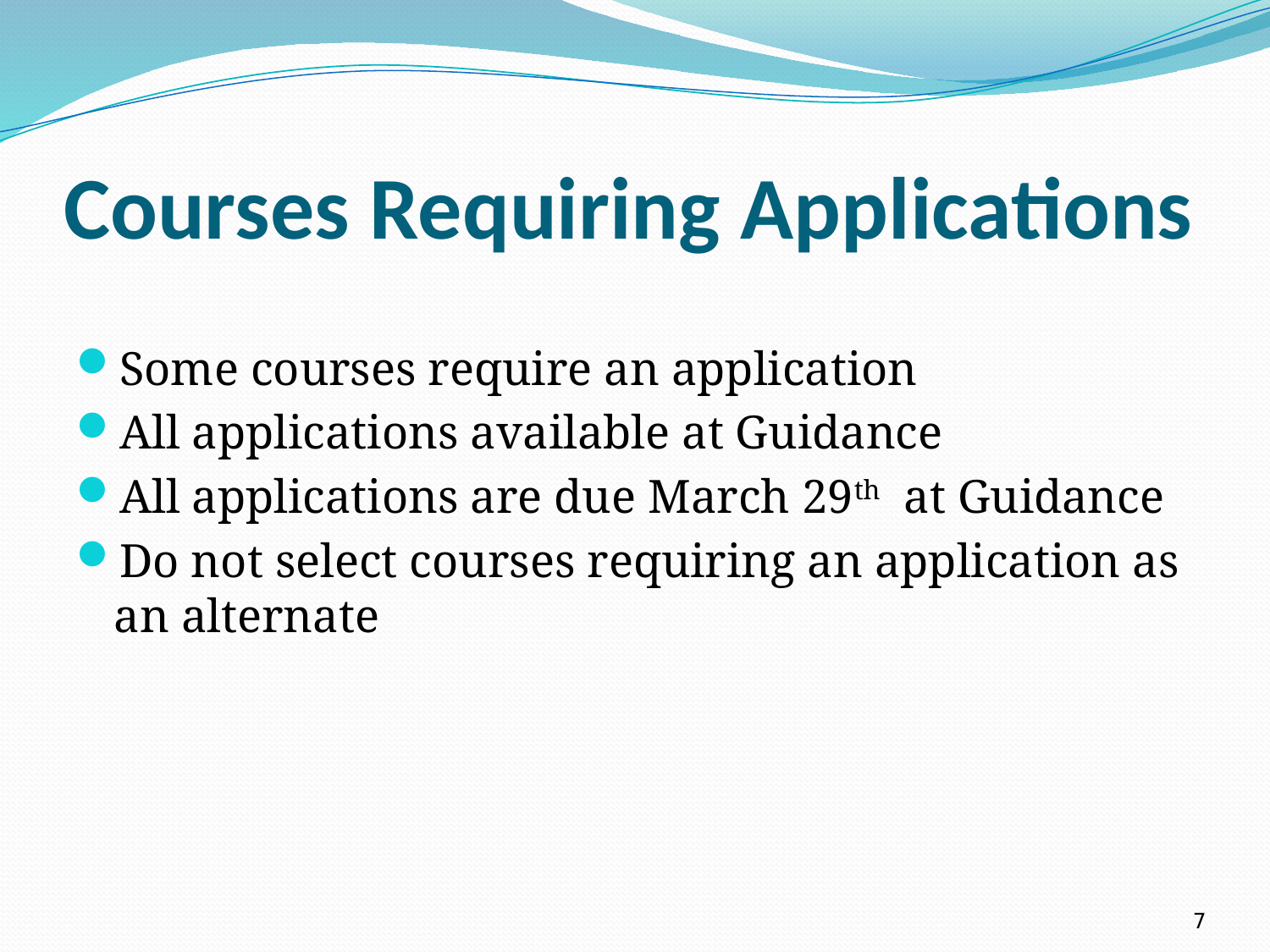

# Courses Requiring Applications

Some courses require an application
All applications available at Guidance
All applications are due March 29th  at Guidance
Do not select courses requiring an application as an alternate

7